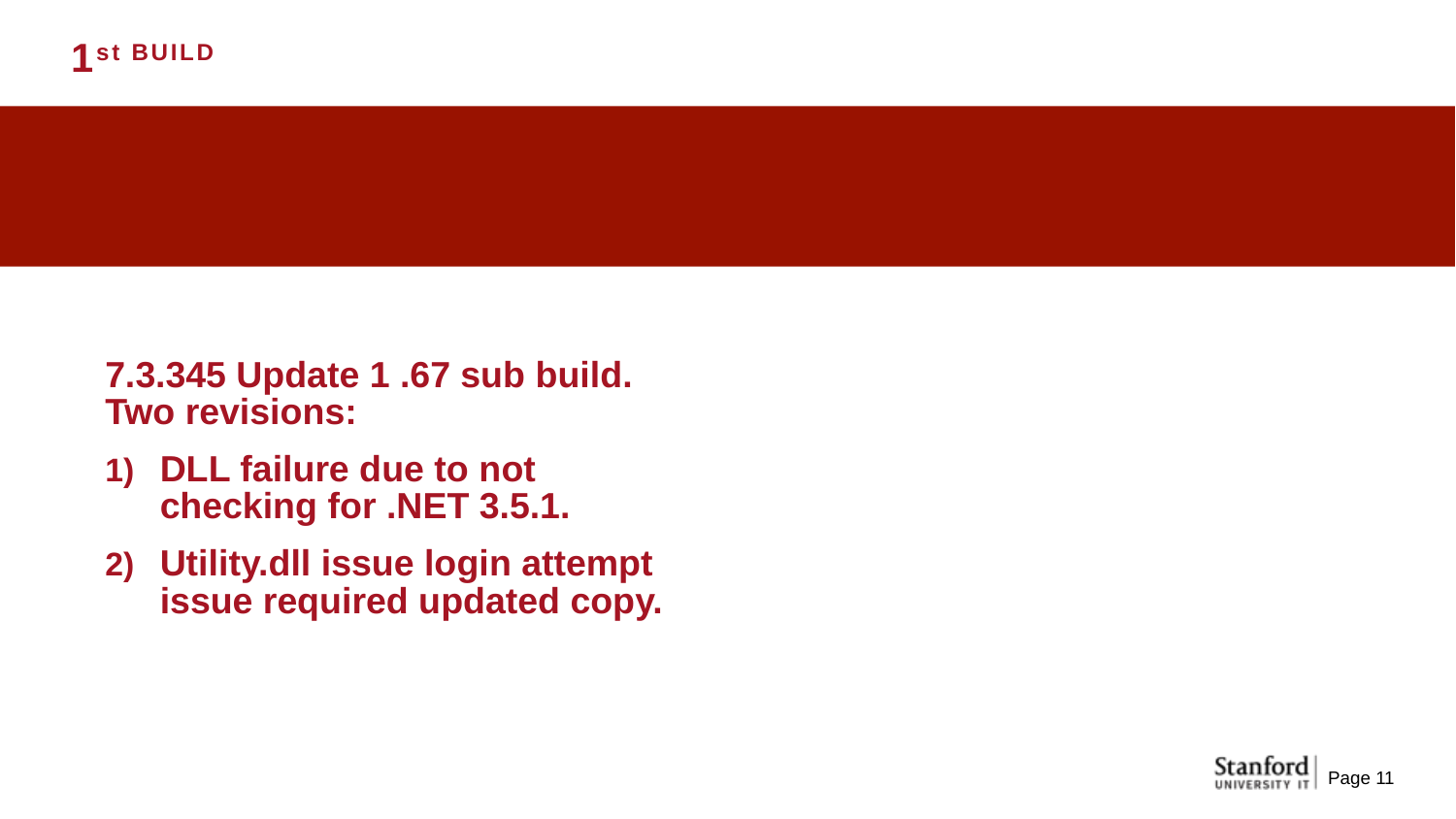

1st BUILD

7.3.345 Update 1 .67 sub build.  Two revisions:
DLL failure due to not checking for .NET 3.5.1.
Utility.dll issue login attempt issue required updated copy.